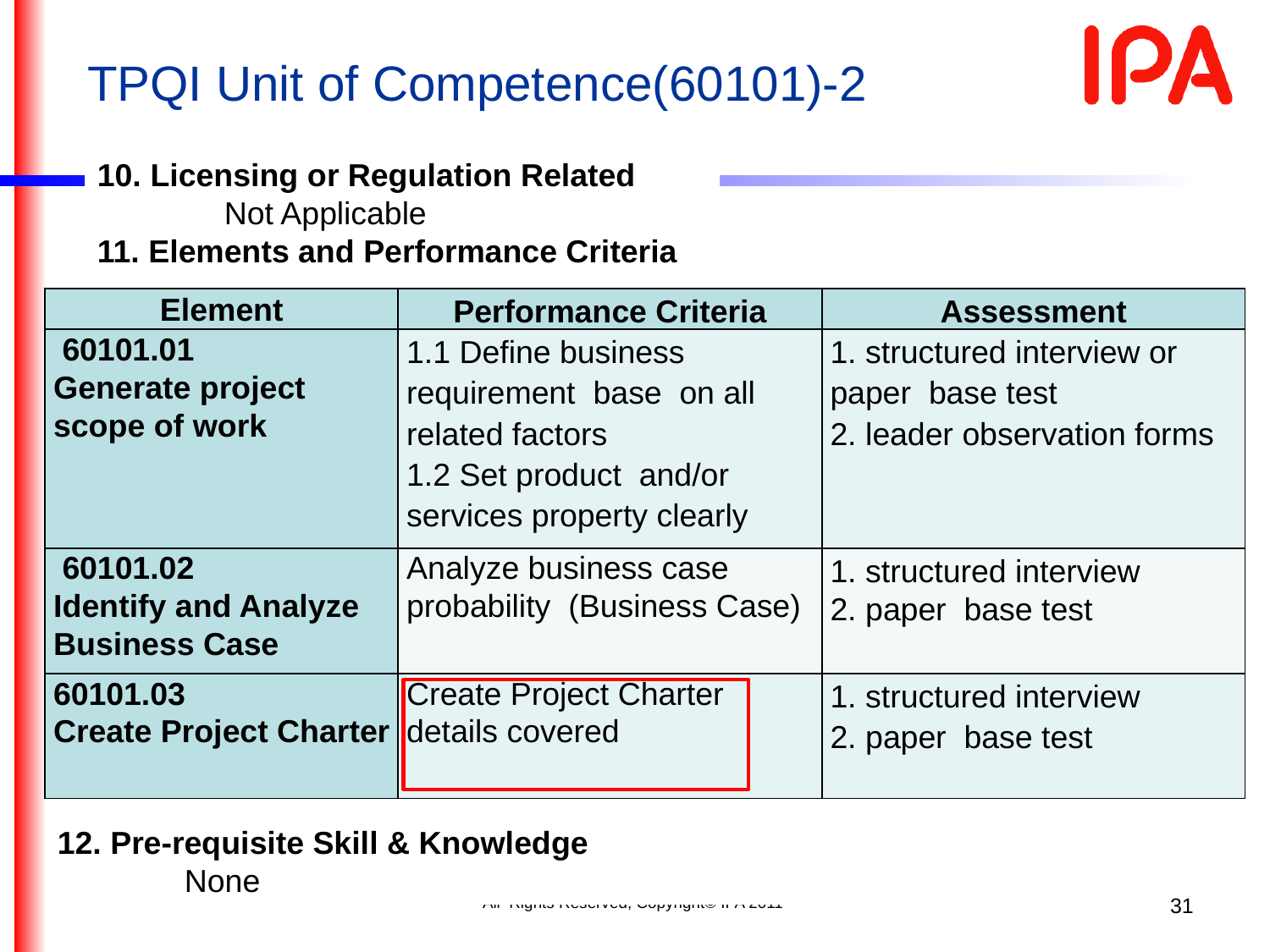

# TPQI Unit of Competence(60101)-2
10. Licensing or Regulation Related
	Not Applicable
11. Elements and Performance Criteria

| Element | Performance Criteria | Assessment |
| --- | --- | --- |
| 60101.01 Generate project scope of work | 1.1 Define business requirement base on all related factors 1.2 Set product and/or services property clearly | 1. structured interview or paper base test 2. leader observation forms |
| 60101.02 Identify and Analyze Business Case | Analyze business case probability (Business Case) | 1. structured interview 2. paper base test |
| 60101.03 Create Project Charter | Create Project Charter details covered | 1. structured interview 2. paper base test |

12. Pre-requisite Skill & Knowledge
	None
All  Rights Reserved, Copyright© IPA 2011
31